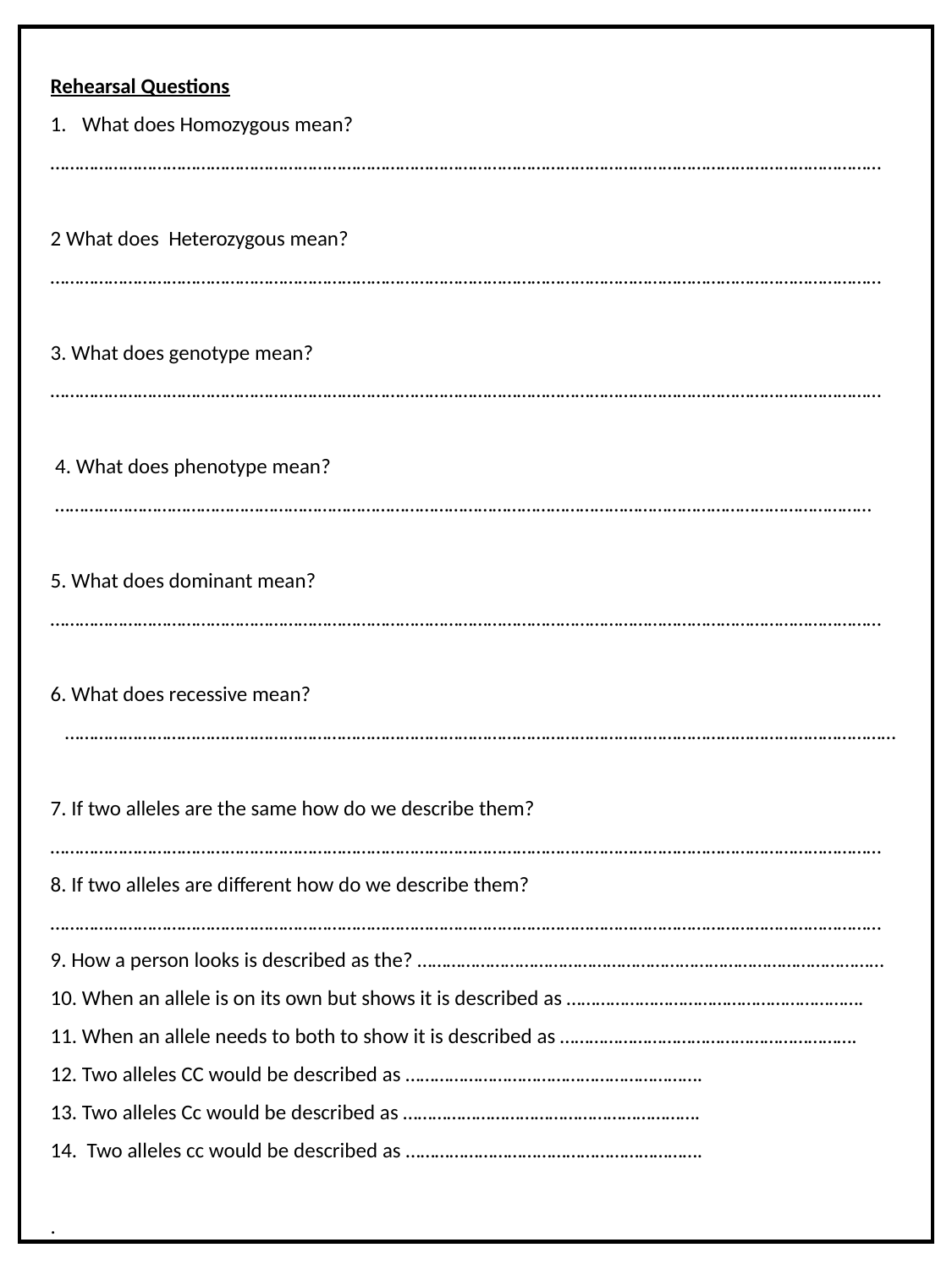

Rehearsal Questions
What does Homozygous mean?
………………………………………………………………………………………………………………………………………………………

2 What does  Heterozygous mean?
………………………………………………………………………………………………………………………………………………………

3. What does genotype mean?
………………………………………………………………………………………………………………………………………………………

 4. What does phenotype mean?
 ……………………………………………………………………………………………………………………………………………………

5. What does dominant mean?
………………………………………………………………………………………………………………………………………………………

6. What does recessive mean?
   ………………………………………………………………………………………………………………………………………………………

7. If two alleles are the same how do we describe them? ………………………………………………………………………………………………………………………………………………………
8. If two alleles are different how do we describe them?
………………………………………………………………………………………………………………………………………………………
9. How a person looks is described as the? ……………………………………………………………………………………
10. When an allele is on its own but shows it is described as …………………………………………………….
11. When an allele needs to both to show it is described as …………………………………………………….
12. Two alleles CC would be described as …………………………………………………….
13. Two alleles Cc would be described as …………………………………………………….
14.  Two alleles cc would be described as …………………………………………………….

.